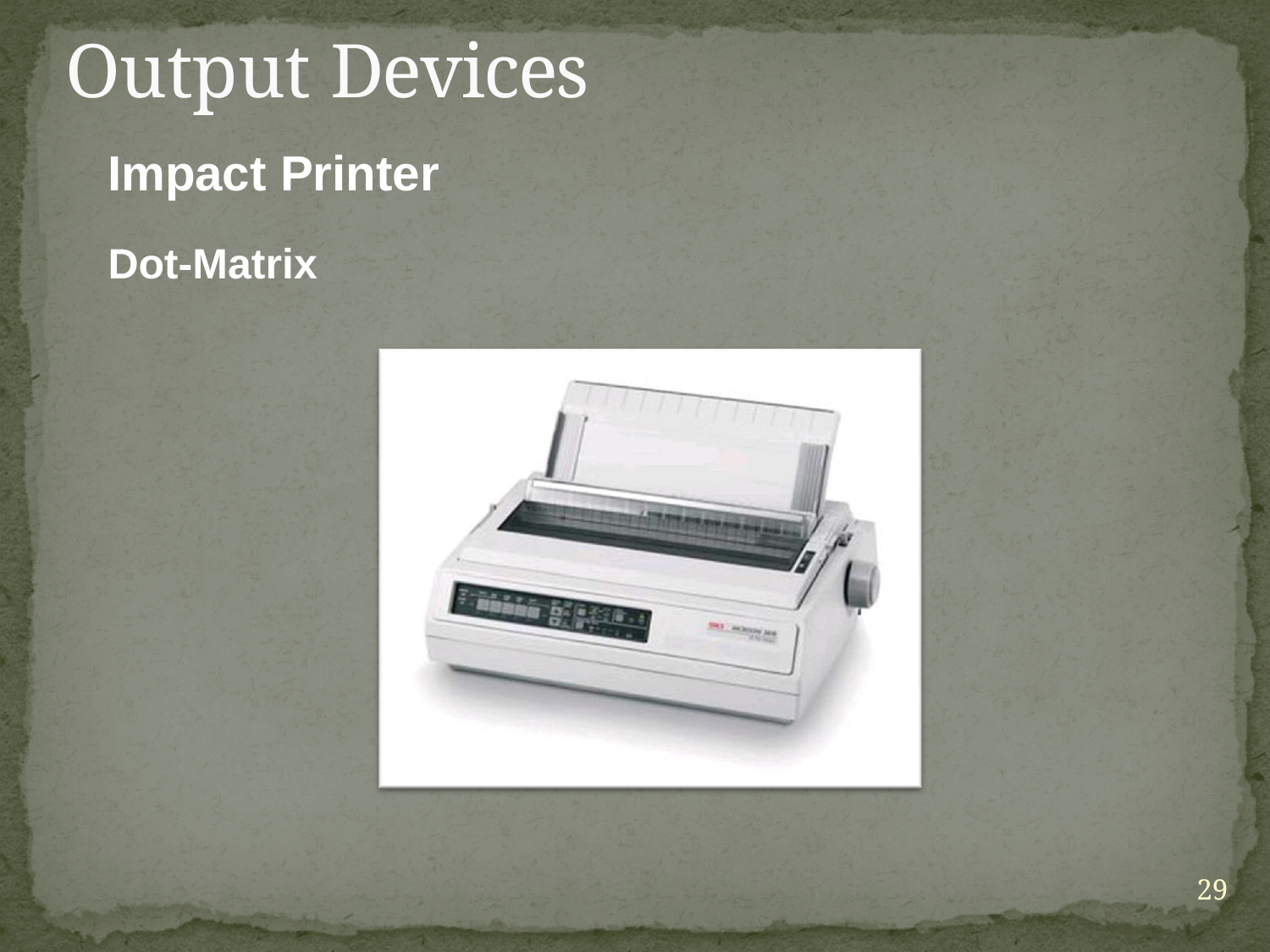

# Output Devices
Impact Printer
Dot-Matrix

29